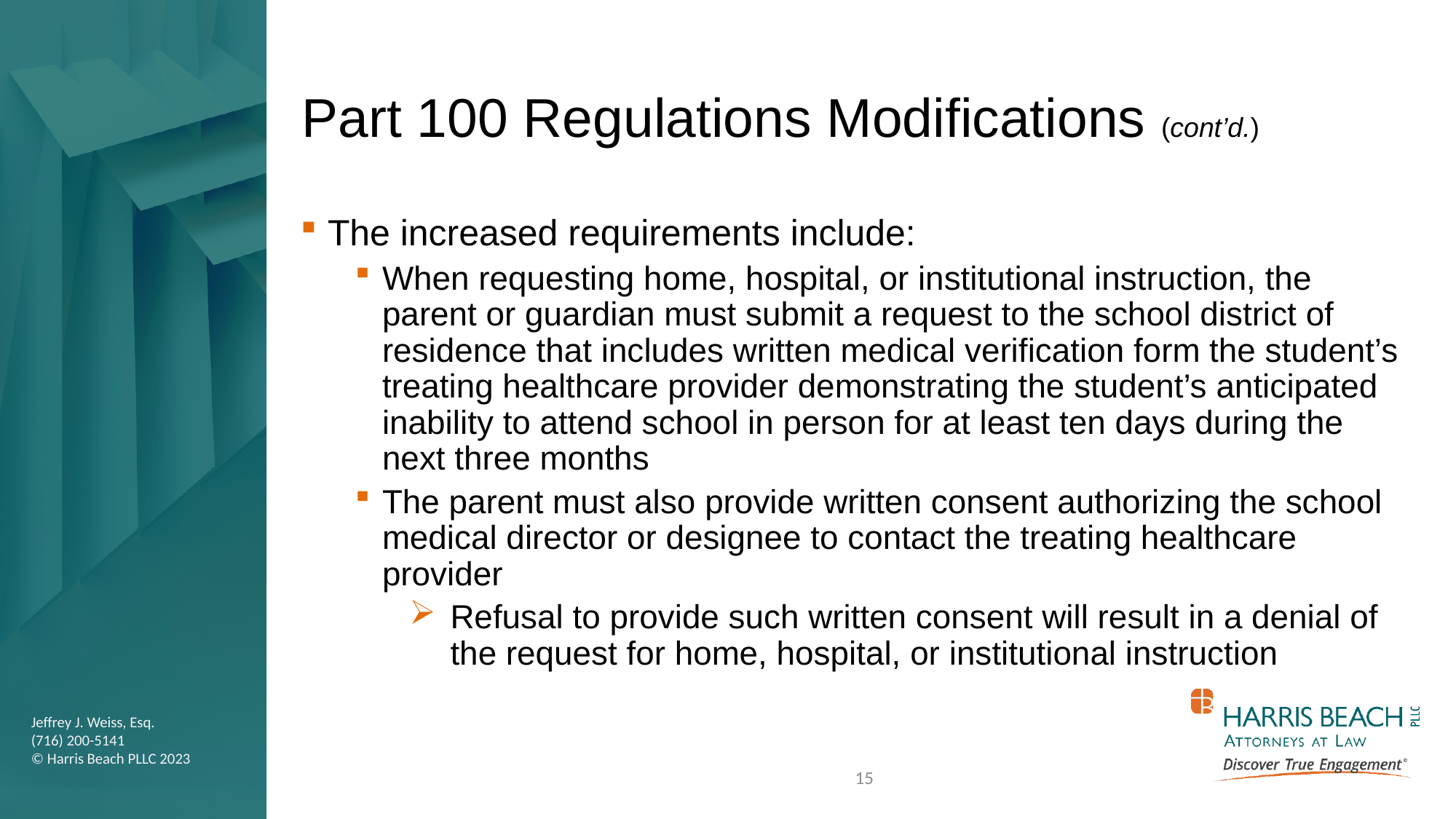

# Part 100 Regulations Modifications (cont’d.)
The increased requirements include:
When requesting home, hospital, or institutional instruction, the parent or guardian must submit a request to the school district of residence that includes written medical verification form the student’s treating healthcare provider demonstrating the student’s anticipated inability to attend school in person for at least ten days during the next three months
The parent must also provide written consent authorizing the school medical director or designee to contact the treating healthcare provider
Refusal to provide such written consent will result in a denial of the request for home, hospital, or institutional instruction

15